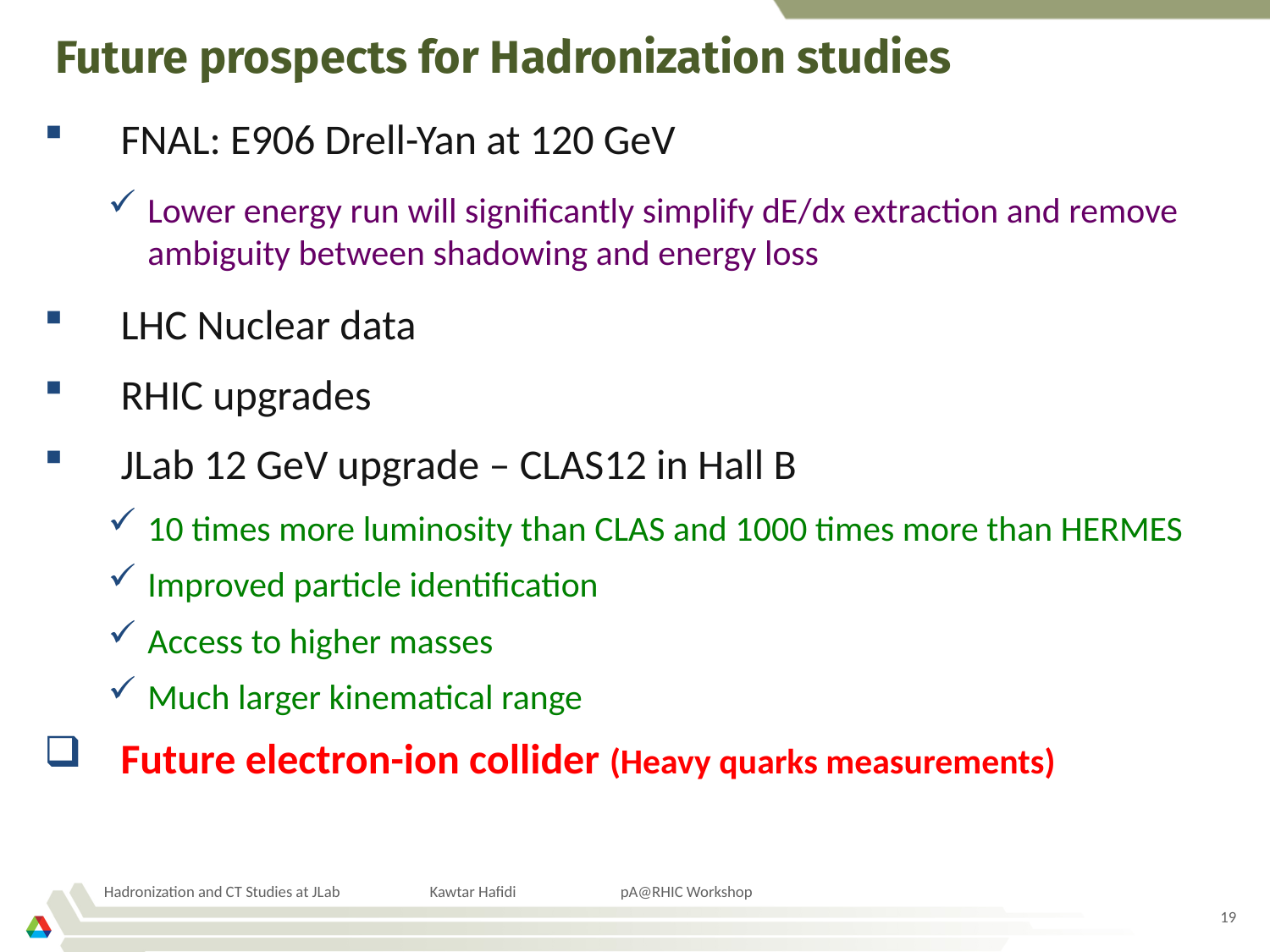

# Future prospects for Hadronization studies
   FNAL: E906 Drell-Yan at 120 GeV
Lower energy run will significantly simplify dE/dx extraction and remove ambiguity between shadowing and energy loss
   LHC Nuclear data
   RHIC upgrades
   JLab 12 GeV upgrade – CLAS12 in Hall B
10 times more luminosity than CLAS and 1000 times more than HERMES
Improved particle identification
Access to higher masses
Much larger kinematical range
   Future electron-ion collider (Heavy quarks measurements)
Hadronization and CT Studies at JLab                         Kawtar Hafidi                             pA@RHIC Workshop
19